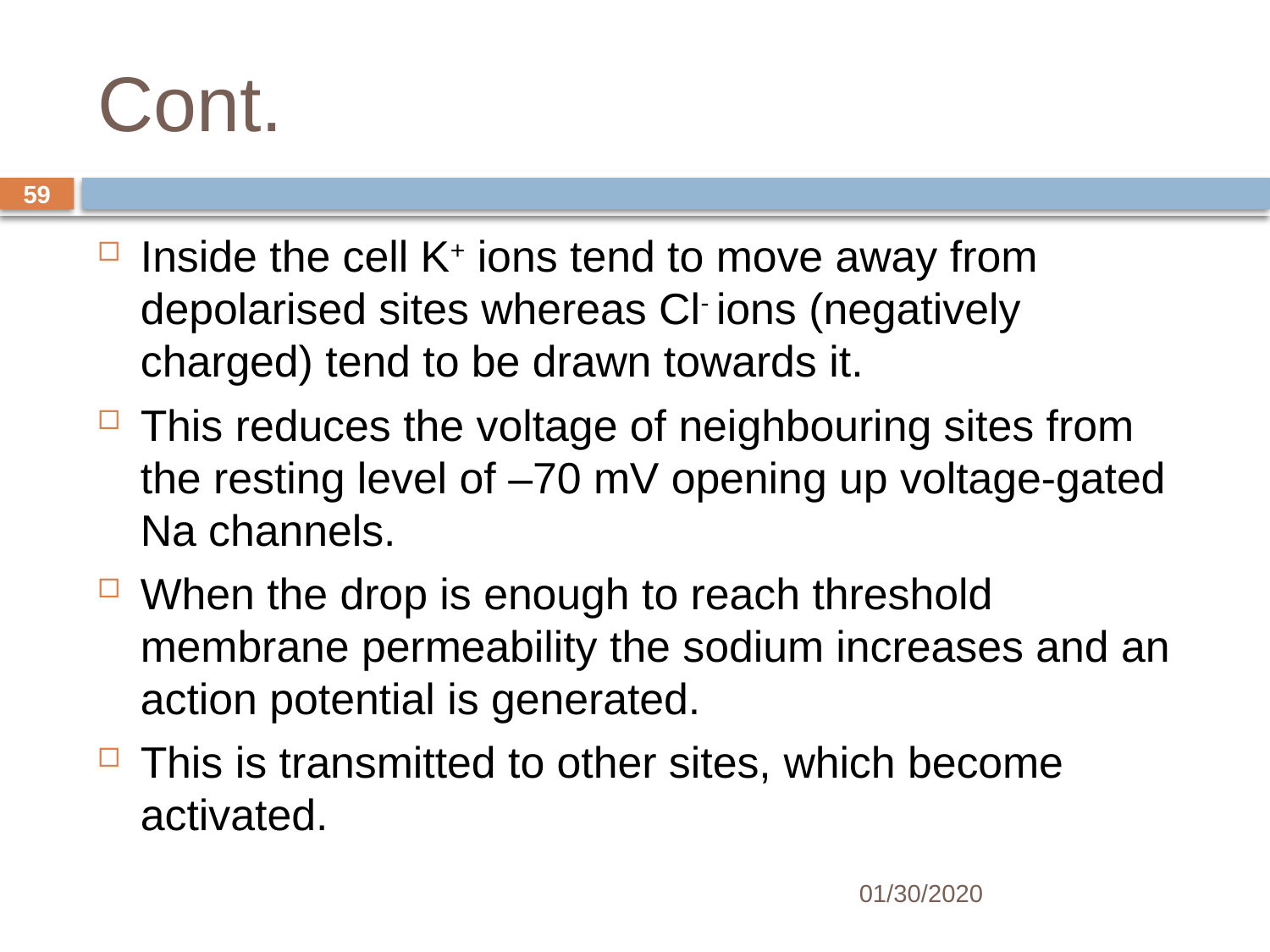

# Cont.
59
Inside the cell K+ ions tend to move away from depolarised sites whereas Cl- ions (negatively charged) tend to be drawn towards it.
This reduces the voltage of neighbouring sites from the resting level of –70 mV opening up voltage-gated Na channels.
When the drop is enough to reach threshold membrane permeability the sodium increases and an action potential is generated.
This is transmitted to other sites, which become activated.

01/30/2020